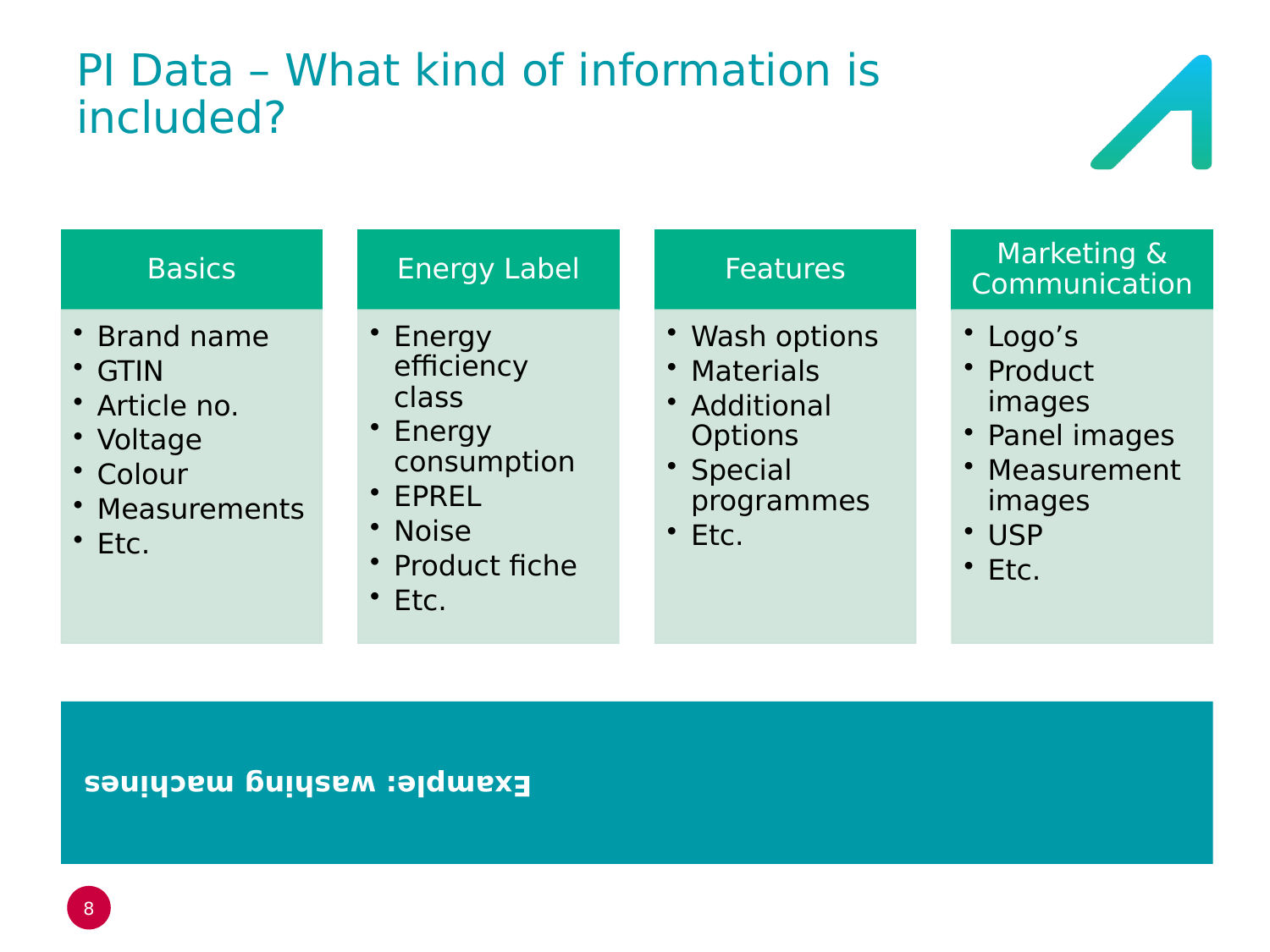

# PI Data – What kind of information is included?
Basics
Brand name
GTIN
Article no.
Voltage
Colour
Measurements
Etc.
Energy Label
Energy efficiency class
Energy consumption
EPREL
Noise
Product fiche
Etc.
Features
Wash options
Materials
Additional Options
Special programmes
Etc.
Marketing & Communication
Logo’s
Product images
Panel images
Measurement images
USP
Etc.
Example: washing machines
8